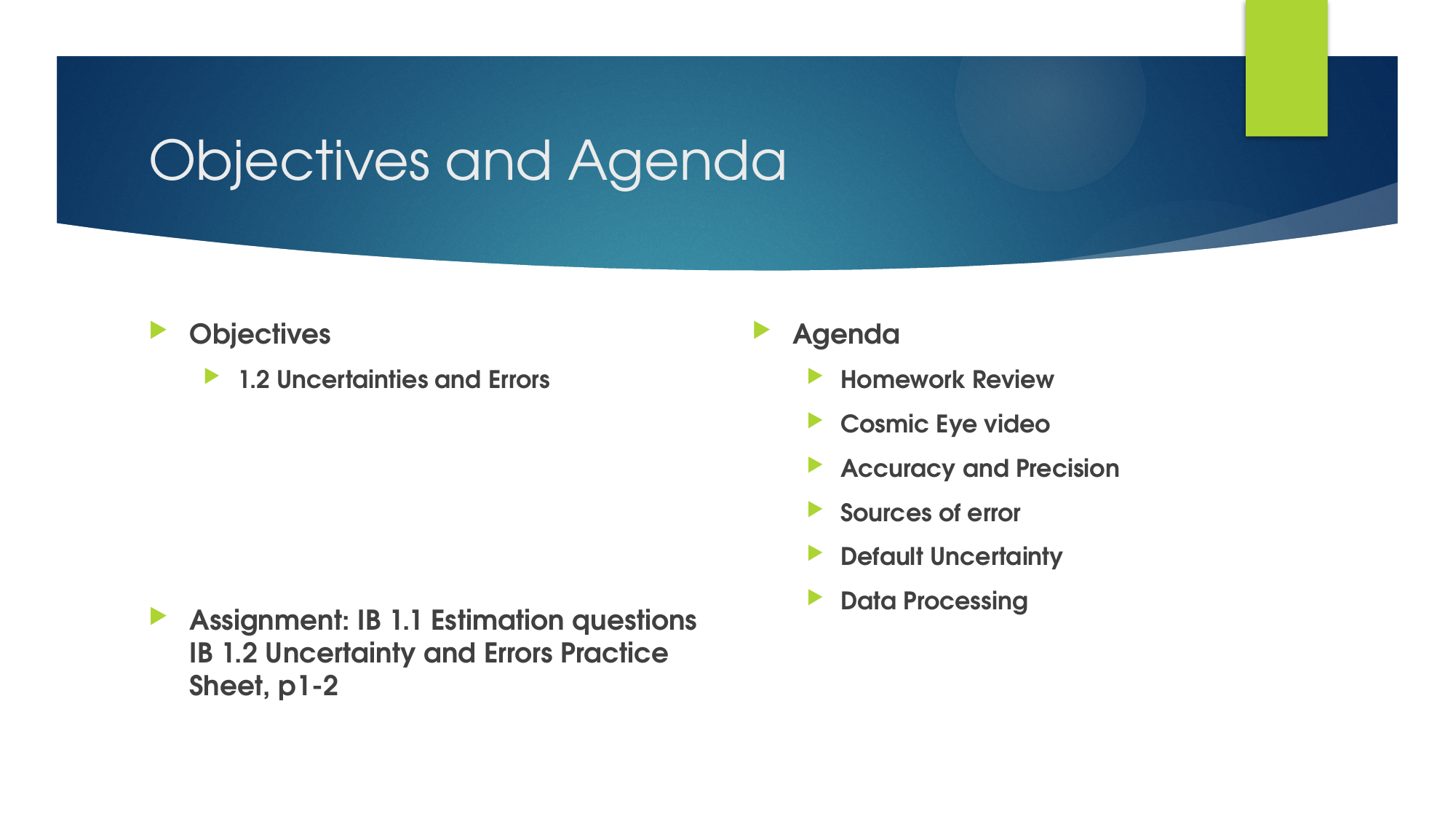

# Objectives and Agenda
Objectives
1.2 Uncertainties and Errors

Assignment: IB 1.1 Estimation questions IB 1.2 Uncertainty and Errors Practice Sheet, p1-2

Agenda
Homework Review
Cosmic Eye video
Accuracy and Precision
Sources of error
Default Uncertainty
Data Processing